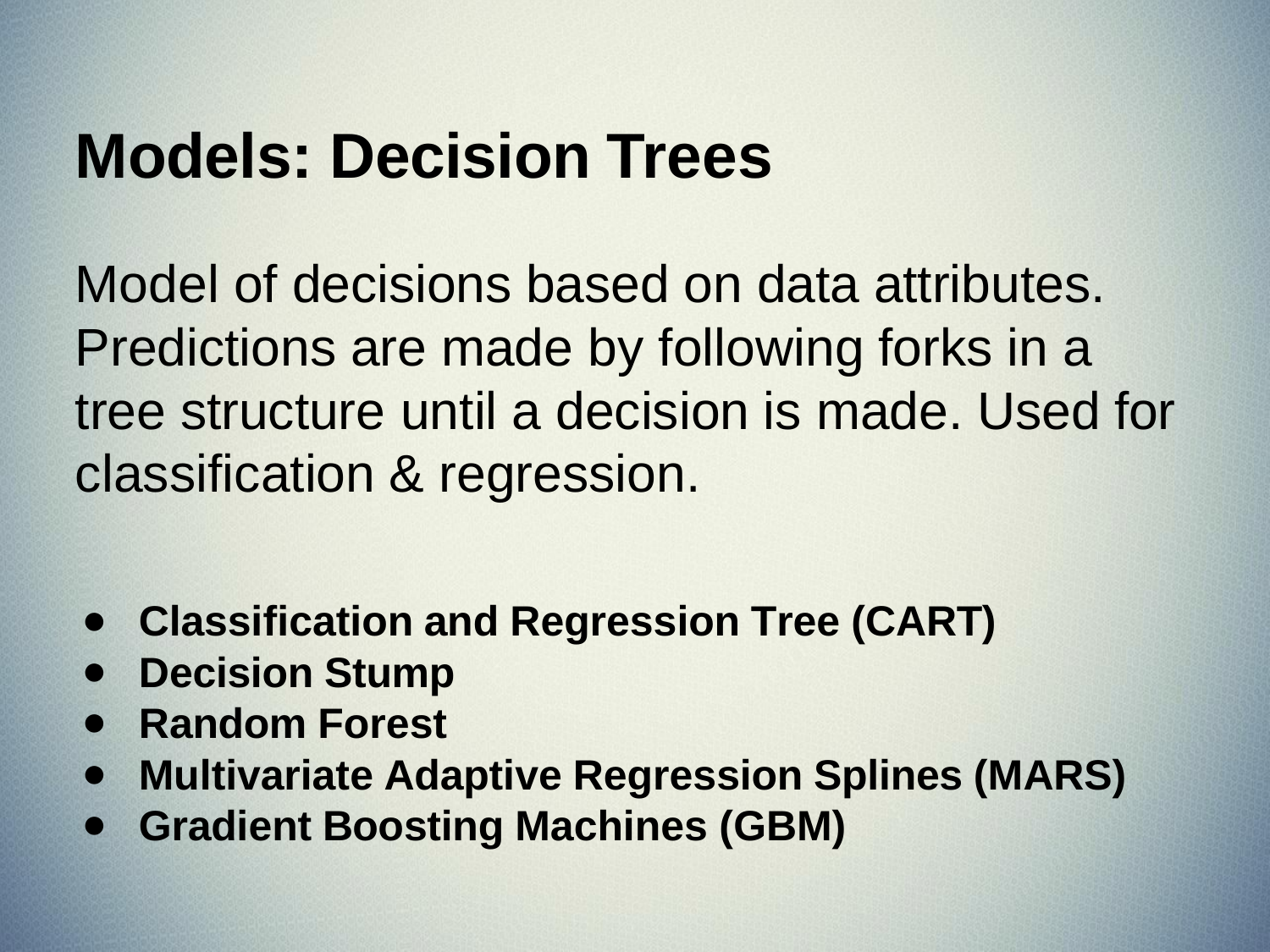

# Models: Decision Trees
Model of decisions based on data attributes. Predictions are made by following forks in a tree structure until a decision is made. Used for classification & regression.

Classification and Regression Tree (CART)
Decision Stump
Random Forest
Multivariate Adaptive Regression Splines (MARS)
Gradient Boosting Machines (GBM)